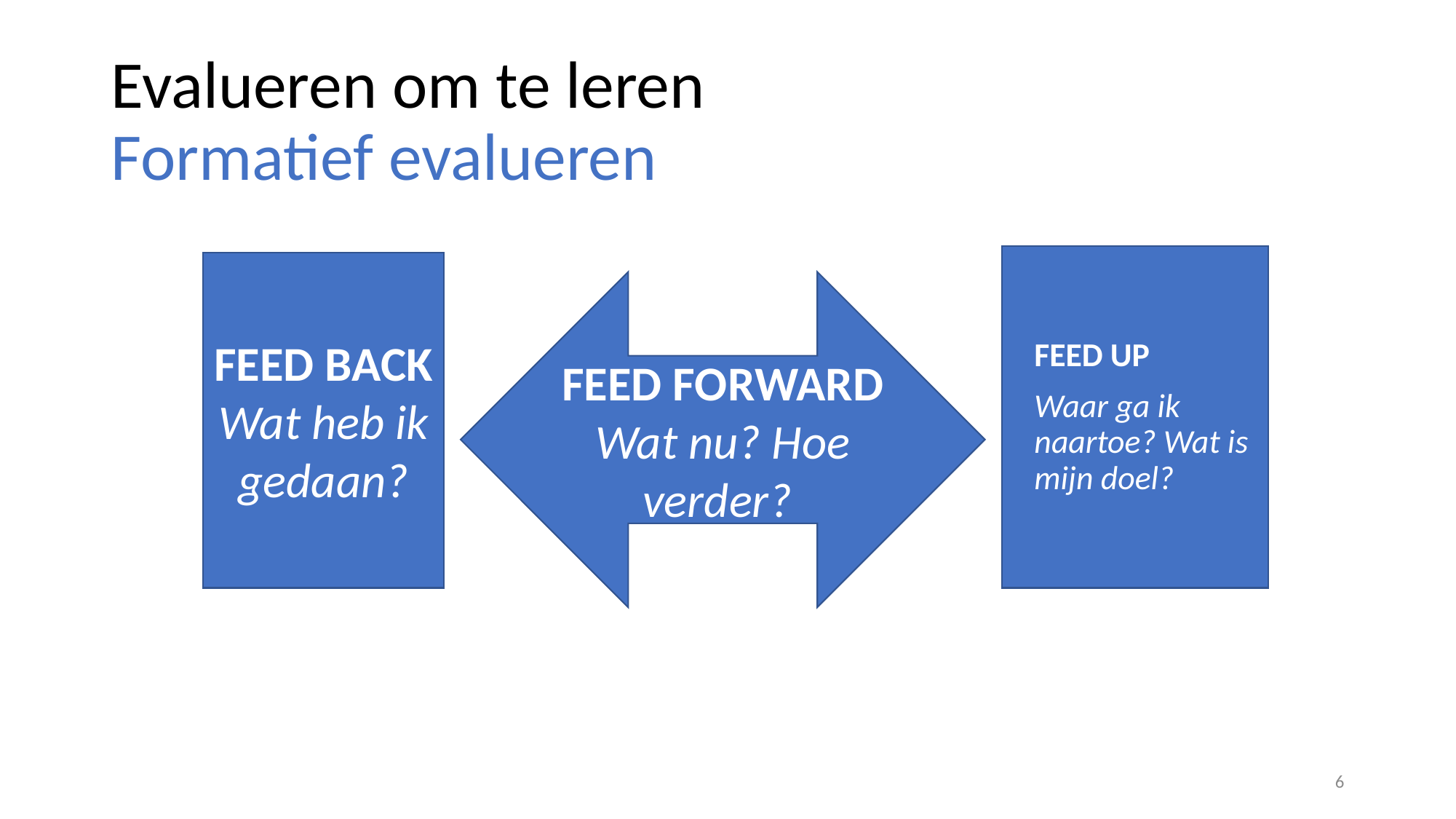

# Evalueren om te leren Formatief evalueren
FEED UP
Waar ga ik naartoe? Wat is mijn doel?
FEED BACK
Wat heb ik gedaan?
FEED FORWARD
Wat nu? Hoe verder?
6